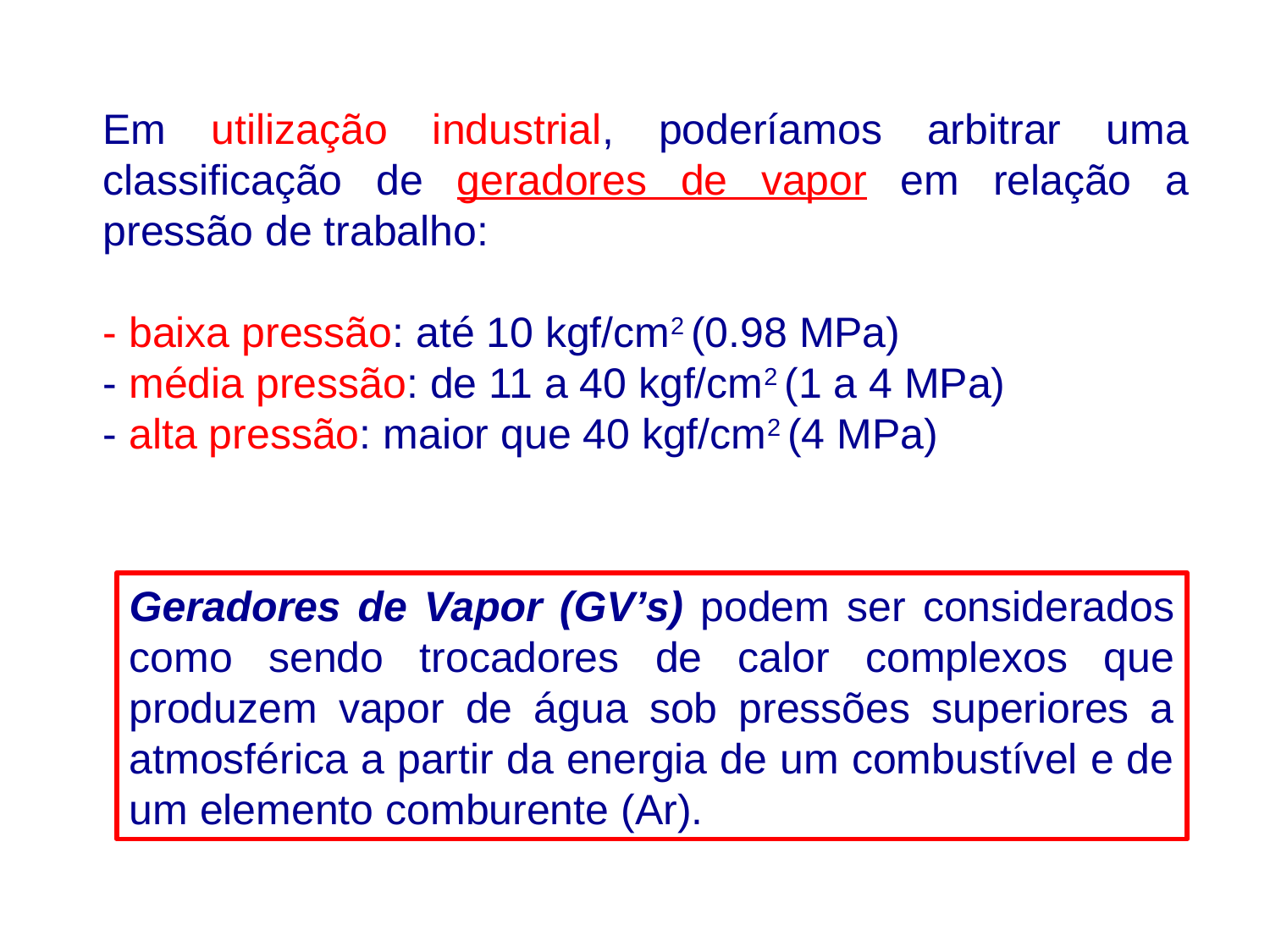

Em utilização industrial, poderíamos arbitrar uma classificação de geradores de vapor em relação a pressão de trabalho:

- baixa pressão: até 10 kgf/cm2 (0.98 MPa)
- média pressão: de 11 a 40 kgf/cm2 (1 a 4 MPa)
- alta pressão: maior que 40 kgf/cm2 (4 MPa)
Geradores de Vapor (GV’s) podem ser considerados como sendo trocadores de calor complexos que produzem vapor de água sob pressões superiores a atmosférica a partir da energia de um combustível e de um elemento comburente (Ar).